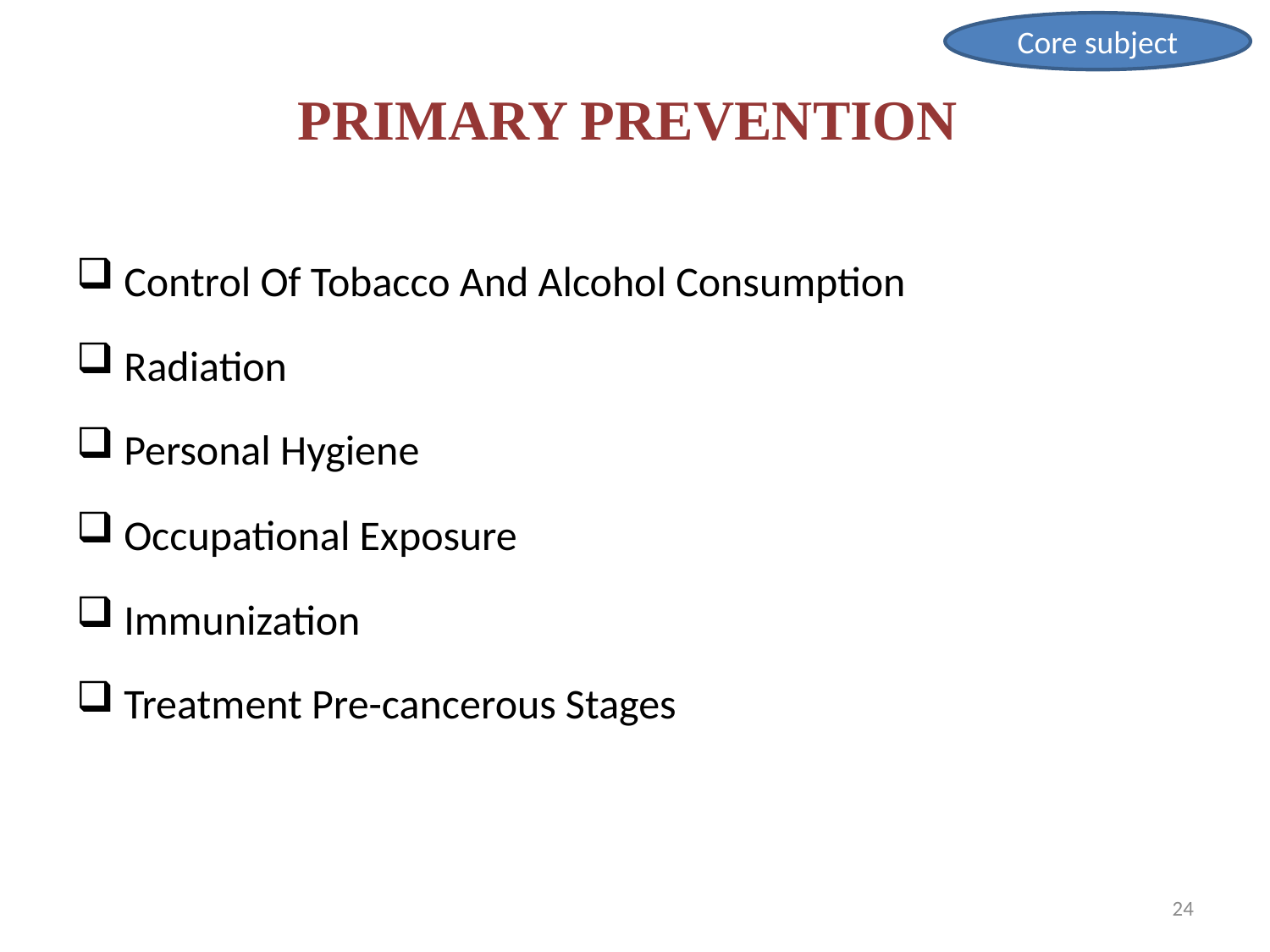

Core subject
# PRIMARY PREVENTION
Control Of Tobacco And Alcohol Consumption
Radiation
Personal Hygiene
Occupational Exposure
Immunization
Treatment Pre-cancerous Stages
24